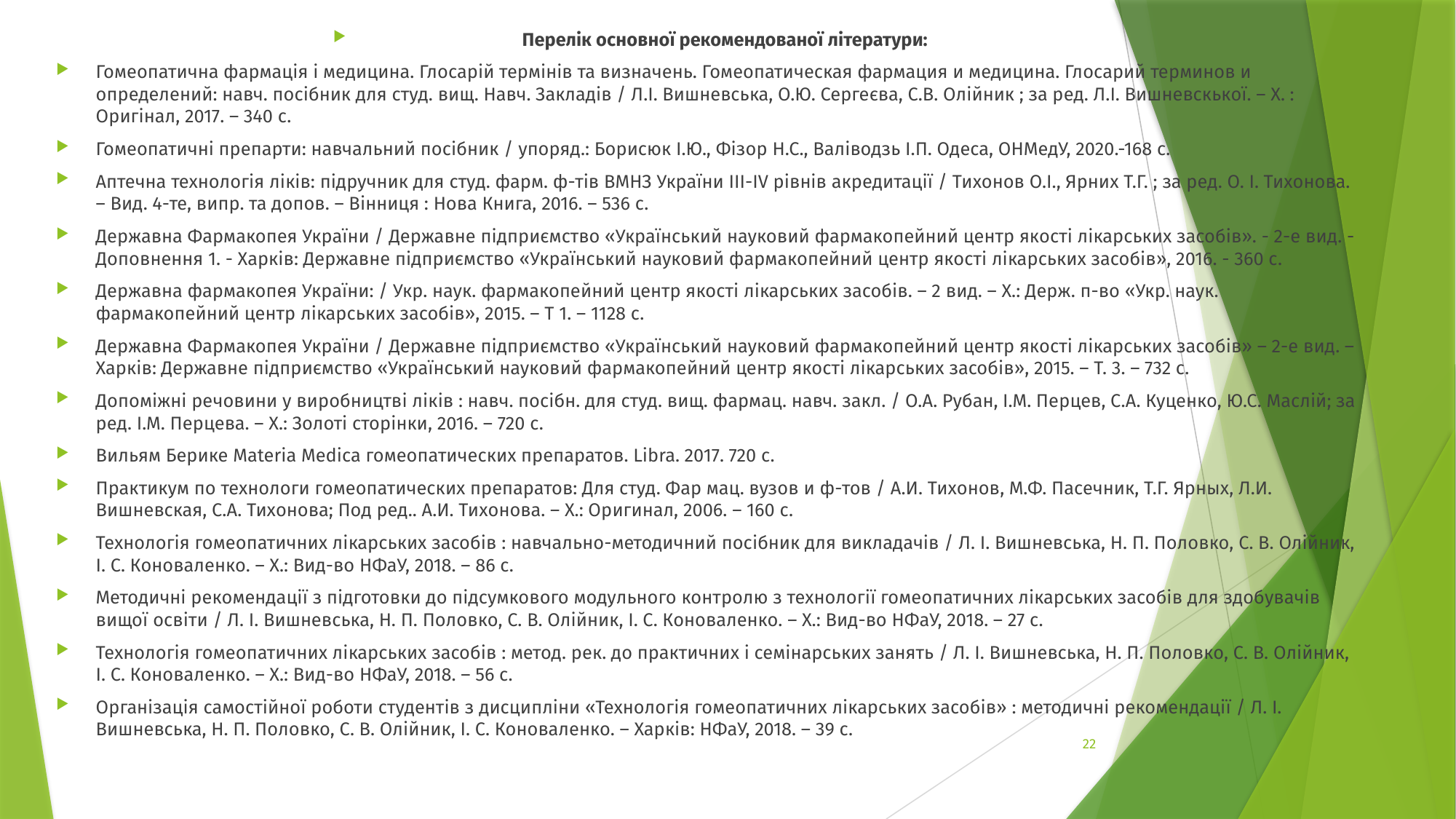

Перелік основної рекомендованої літератури:
Гомеопатична фармація і медицина. Глосарій термінів та визначень. Гомеопатическая фармация и медицина. Глосарий терминов и определений: навч. посібник для студ. вищ. Навч. Закладів / Л.І. Вишневська, О.Ю. Сергеєва, С.В. Олійник ; за ред. Л.І. Вишневскької. – Х. : Оригінал, 2017. – 340 с.
Гомеопатичні препарти: навчальний посібник / упоряд.: Борисюк І.Ю., Фізор Н.С., Валіводзь І.П. Одеса, ОНМедУ, 2020.-168 с.
Аптечна технологія ліків: підручник для студ. фарм. ф-тів ВМНЗ України ІІІ-ІV рівнів акредитації / Тихонов О.І., Ярних Т.Г. ; за ред. О. І. Тихонова. – Вид. 4-те, випр. та допов. – Вінниця : Нова Книга, 2016. – 536 с.
Державна Фармакопея України / Державне підприємство «Український науковий фармакопейний центр якості лікарських засобів». - 2-е вид. - Доповнення 1. - Харків: Державне підприємство «Український науковий фармакопейний центр якості лікарських засобів», 2016. - 360 с.
Державна фармакопея України: / Укр. наук. фармакопейний центр якості лікарських засобів. – 2 вид. – Х.: Держ. п-во «Укр. наук. фармакопейний центр лікарських засобів», 2015. – Т 1. – 1128 с.
Державна Фармакопея України / Державне підприємство «Український науковий фармакопейний центр якості лікарських засобів» – 2-е вид. – Харків: Державне підприємство «Український науковий фармакопейний центр якості лікарських засобів», 2015. – Т. 3. – 732 с.
Допоміжні речовини у виробництві ліків : навч. посібн. для студ. вищ. фармац. навч. закл. / О.А. Рубан, І.М. Перцев, С.А. Куценко, Ю.С. Маслій; за ред. І.М. Перцева. – Х.: Золоті сторінки, 2016. – 720 с.
Вильям Берике Materia Medica гомеопатических препаратов. Libra. 2017. 720 с.
Практикум по технологи гомеопатических препаратов: Для студ. Фар мац. вузов и ф-тов / А.И. Тихонов, М.Ф. Пасечник, Т.Г. Ярных, Л.И. Вишневская, С.А. Тихонова; Под ред.. А.И. Тихонова. – Х.: Оригинал, 2006. – 160 с.
Технологія гомеопатичних лікарських засобів : навчально-методичний посібник для викладачів / Л. І. Вишневська, Н. П. Половко, С. В. Олійник, І. С. Коноваленко. – Х.: Вид-во НФаУ, 2018. – 86 с.
Методичні рекомендації з підготовки до підсумкового модульного контролю з технології гомеопатичних лікарських засобів для здобувачів вищої освіти / Л. І. Вишневська, Н. П. Половко, С. В. Олійник, І. С. Коноваленко. – Х.: Вид-во НФаУ, 2018. – 27 с.
Технологія гомеопатичних лікарських засобів : метод. рек. до практичних і семінарських занять / Л. І. Вишневська, Н. П. Половко, С. В. Олійник, І. С. Коноваленко. – Х.: Вид-во НФаУ, 2018. – 56 с.
Організація самостійної роботи студентів з дисципліни «Технологія гомеопатичних лікарських засобів» : методичні рекомендації / Л. І. Вишневська, Н. П. Половко, С. В. Олійник, І. С. Коноваленко. – Харків: НФаУ, 2018. – 39 с.
22